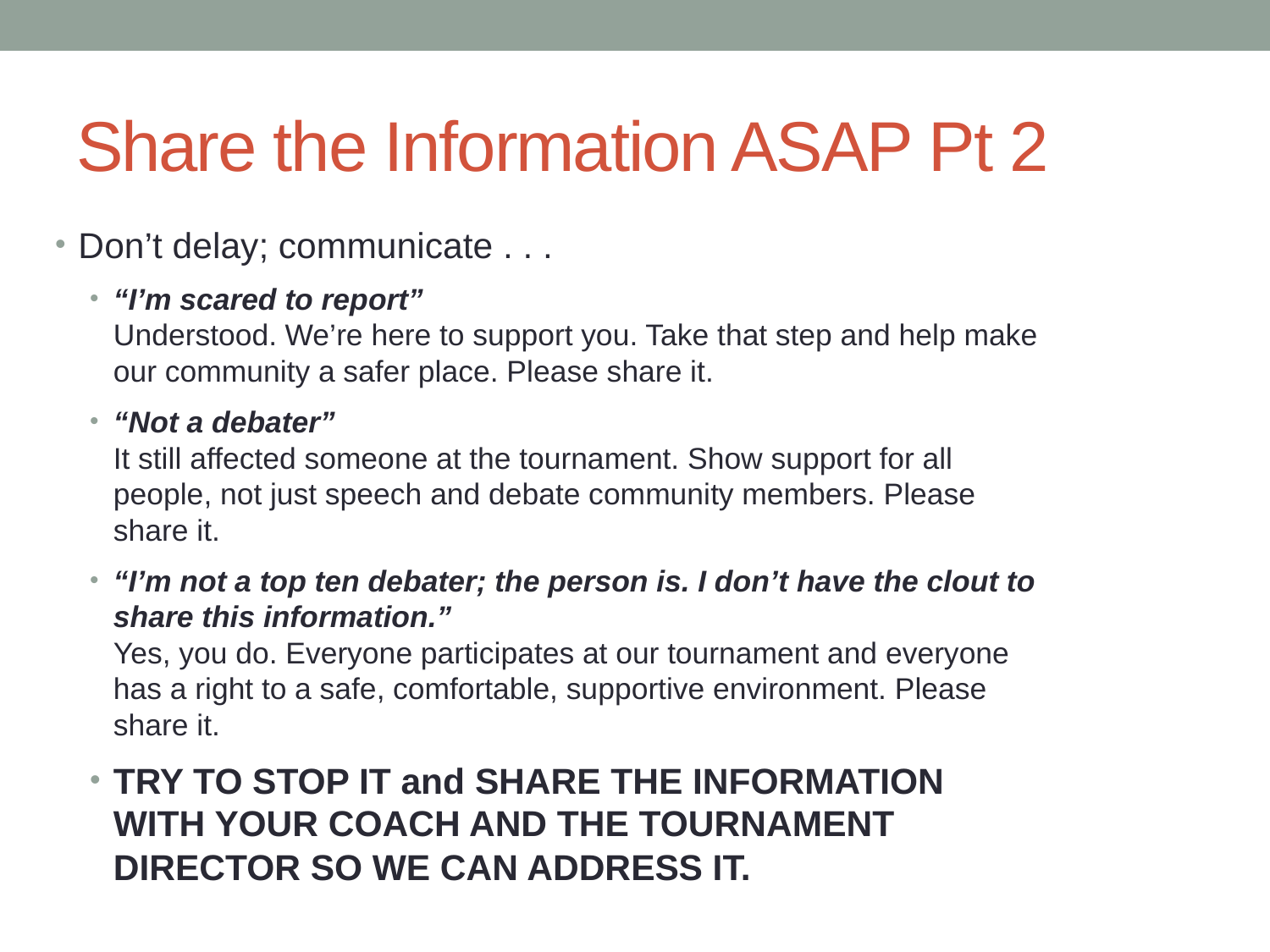

# Share the Information ASAP Pt 2
Don’t delay; communicate . . .
“I’m scared to report”
Understood. We’re here to support you. Take that step and help make our community a safer place. Please share it.
“Not a debater”
It still affected someone at the tournament. Show support for all people, not just speech and debate community members. Please share it.
“I’m not a top ten debater; the person is. I don’t have the clout to share this information.”
Yes, you do. Everyone participates at our tournament and everyone has a right to a safe, comfortable, supportive environment. Please share it.
TRY TO STOP IT and SHARE THE INFORMATION WITH YOUR COACH AND THE TOURNAMENT DIRECTOR SO WE CAN ADDRESS IT.